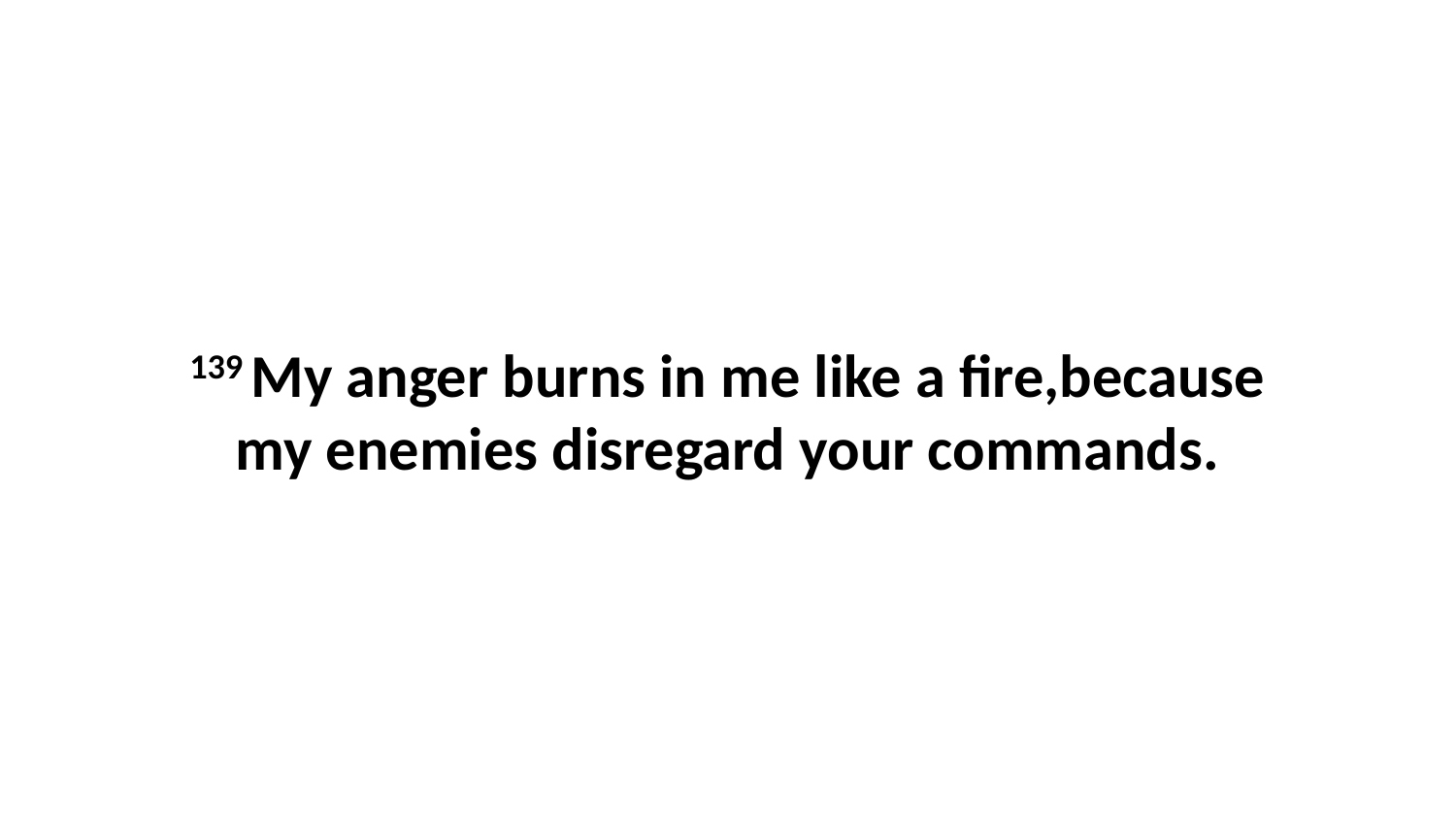

139 My anger burns in me like a fire,because my enemies disregard your commands.